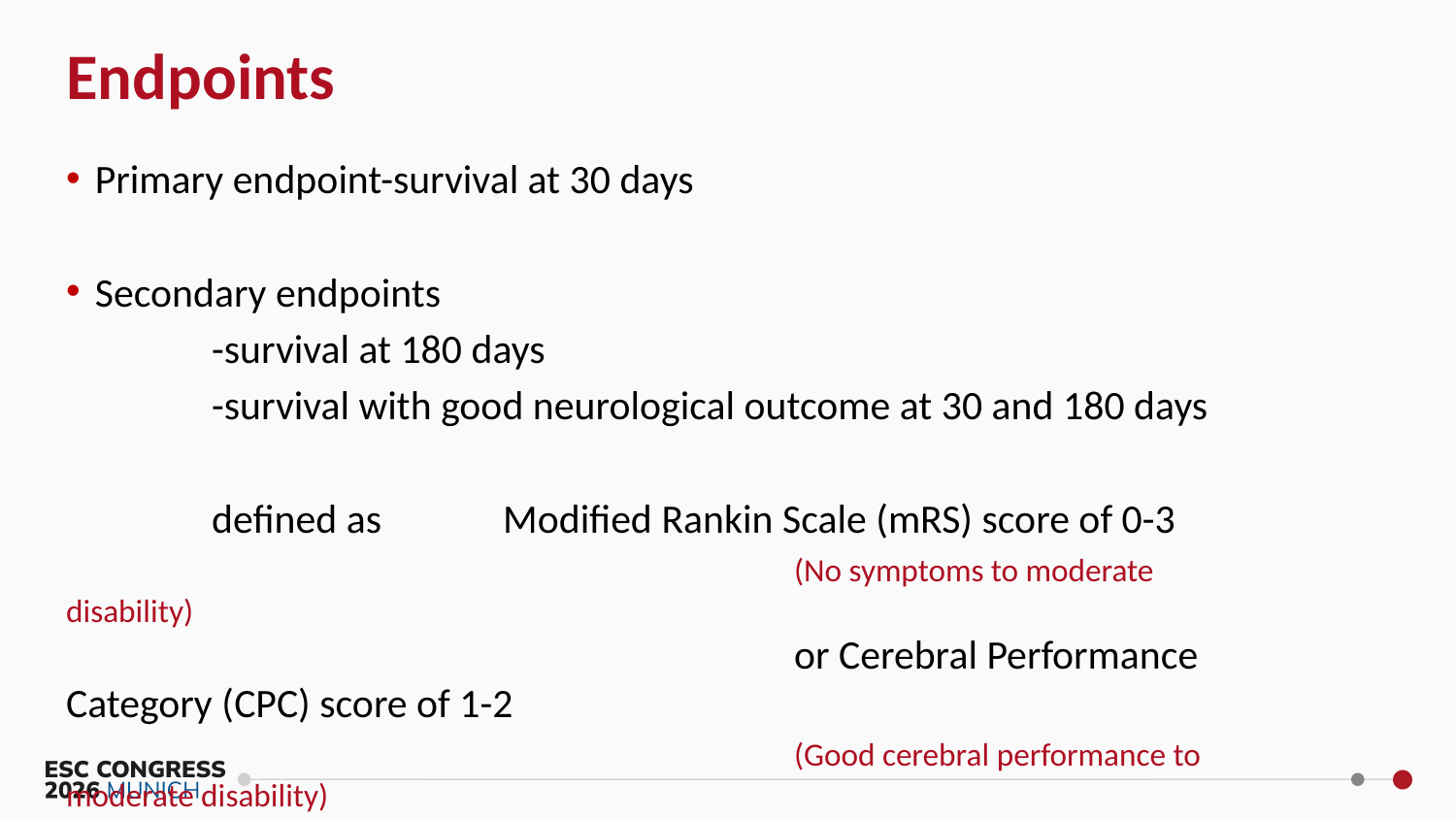

Endpoints

Primary endpoint-survival at 30 days

Secondary endpoints
	-survival at 180 days
	-survival with good neurological outcome at 30 and 180 days

 	defined as 	Modified Rankin Scale (mRS) score of 0-3
					(No symptoms to moderate disability)
					or Cerebral Performance Category (CPC) score of 1-2
					(Good cerebral performance to moderate disability)